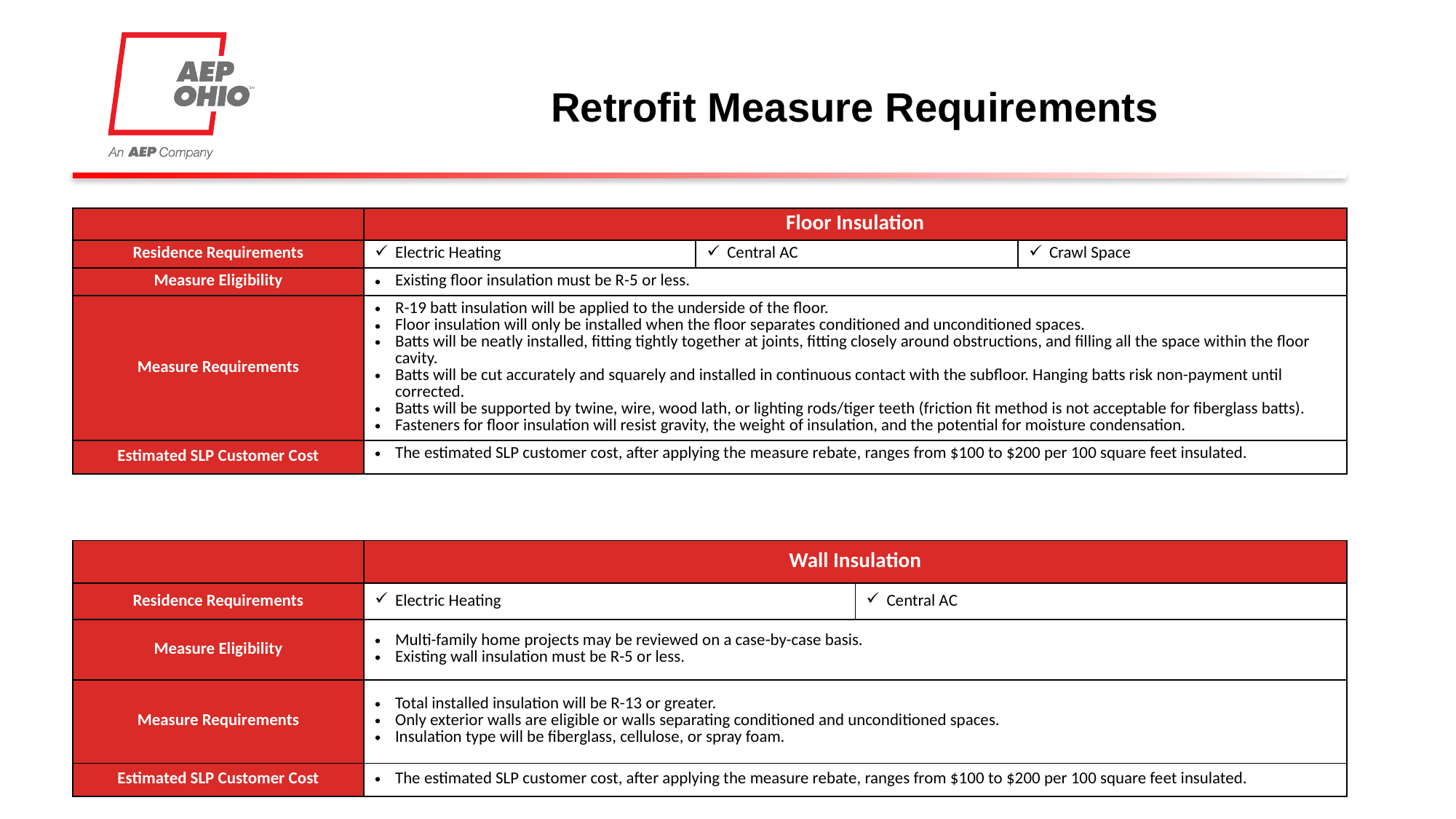

# Retrofit Measure Requirements
|  | Floor Insulation |  |  |
| --- | --- | --- | --- |
| Residence Requirements | Electric Heating | Central AC | Crawl Space |
| Measure Eligibility | Existing floor insulation must be R-5 or less. |  |  |
| Measure Requirements | R-19 batt insulation will be applied to the underside of the floor. Floor insulation will only be installed when the floor separates conditioned and unconditioned spaces. Batts will be neatly installed, fitting tightly together at joints, fitting closely around obstructions, and filling all the space within the floor cavity. Batts will be cut accurately and squarely and installed in continuous contact with the subfloor. Hanging batts risk non-payment until corrected. Batts will be supported by twine, wire, wood lath, or lighting rods/tiger teeth (friction fit method is not acceptable for fiberglass batts). Fasteners for floor insulation will resist gravity, the weight of insulation, and the potential for moisture condensation. |  |  |
| Estimated SLP Customer Cost | The estimated SLP customer cost, after applying the measure rebate, ranges from $100 to $200 per 100 square feet insulated. |  |  |
|  | Wall Insulation |  |
| --- | --- | --- |
| Residence Requirements | Electric Heating | Central AC |
| Measure Eligibility | Multi-family home projects may be reviewed on a case-by-case basis. Existing wall insulation must be R-5 or less. |  |
| Measure Requirements | Total installed insulation will be R-13 or greater. Only exterior walls are eligible or walls separating conditioned and unconditioned spaces. Insulation type will be fiberglass, cellulose, or spray foam. |  |
| Estimated SLP Customer Cost | The estimated SLP customer cost, after applying the measure rebate, ranges from $100 to $200 per 100 square feet insulated. |  |